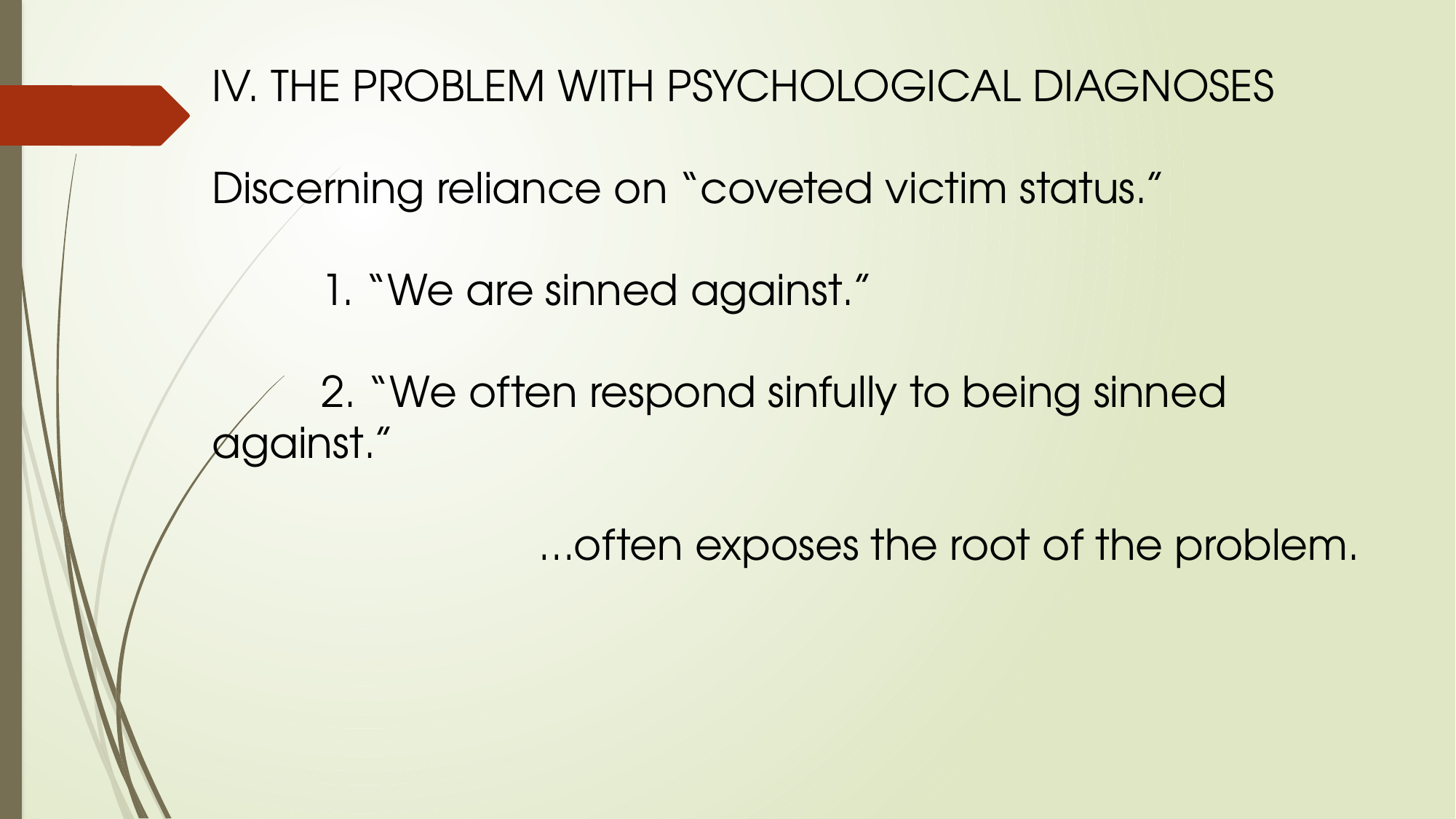

IV. THE PROBLEM WITH PSYCHOLOGICAL DIAGNOSES

Discerning reliance on “coveted victim status.”

	1. “We are sinned against.”

	2. “We often respond sinfully to being sinned against.”

			…often exposes the root of the problem.